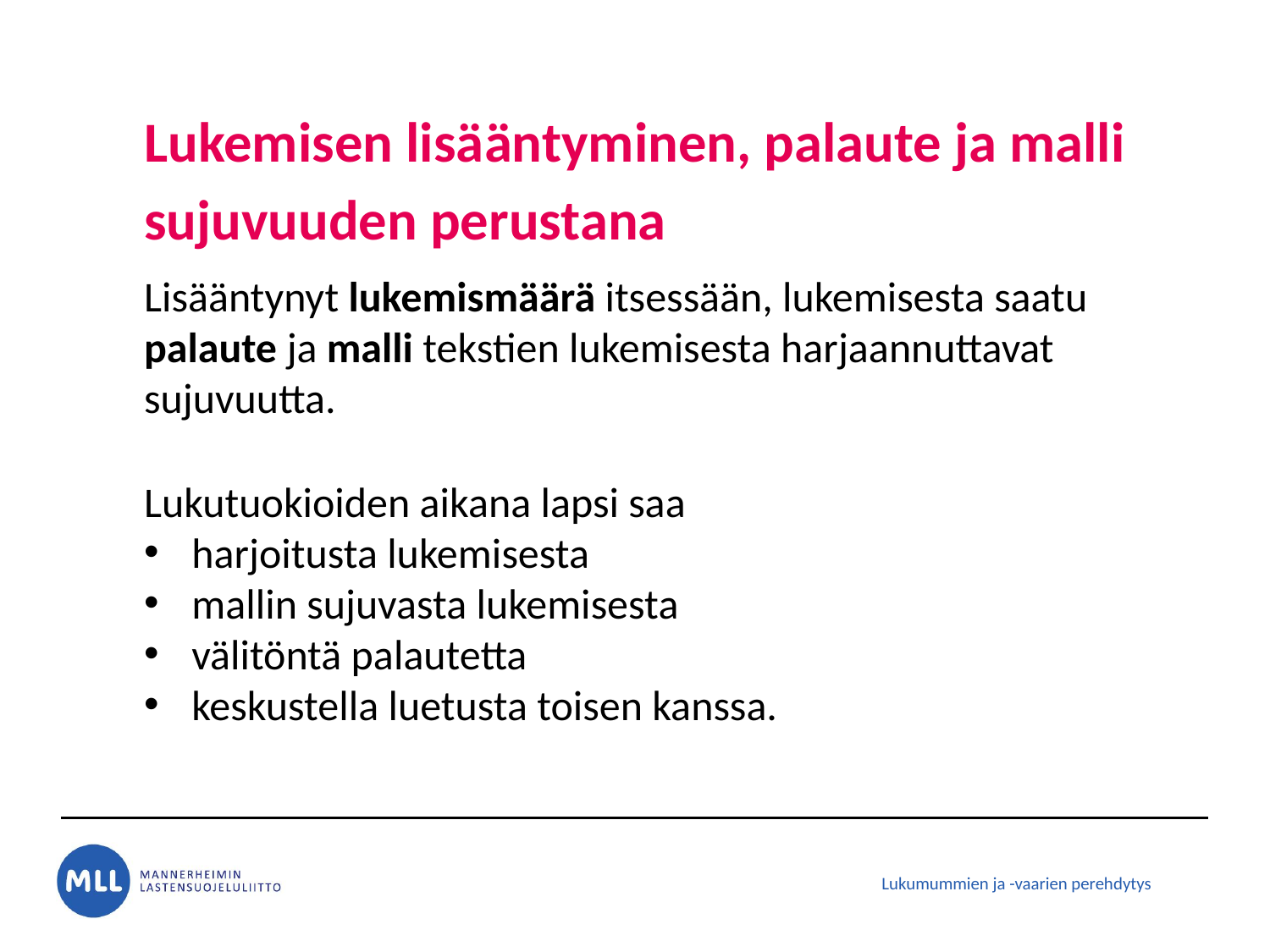

# Lukemisen lisääntyminen, palaute ja malli sujuvuuden perustana
Lisääntynyt lukemismäärä itsessään, lukemisesta saatu palaute ja malli tekstien lukemisesta harjaannuttavat sujuvuutta.

Lukutuokioiden aikana lapsi saa
harjoitusta lukemisesta
mallin sujuvasta lukemisesta
välitöntä palautetta
keskustella luetusta toisen kanssa.
Lukumummien ja -vaarien perehdytys